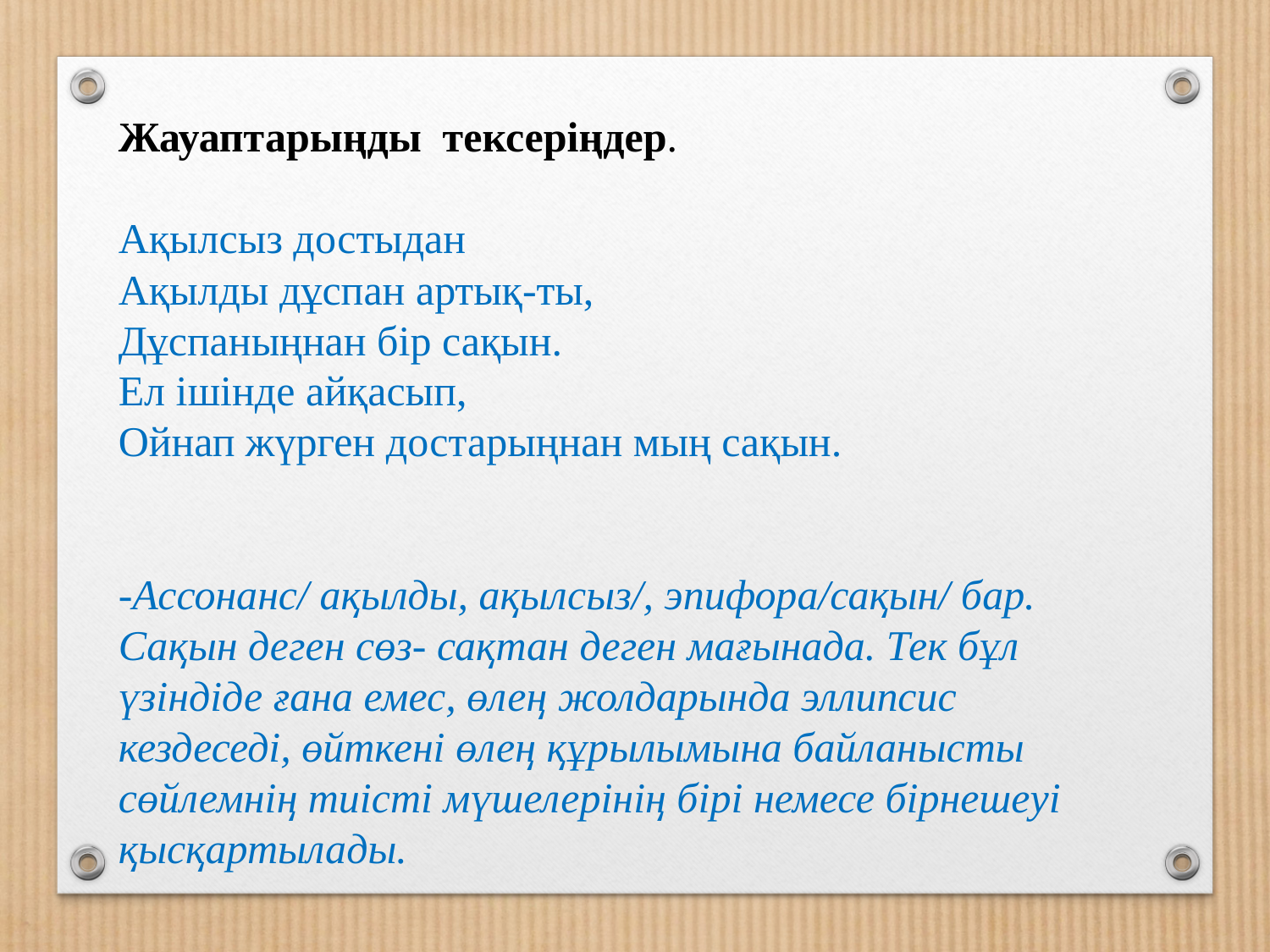

Жауаптарыңды  тексеріңдер.

Ақылсыз достыдан
Ақылды дұспан артық-ты,
Дұспаныңнан бір сақын.
Ел ішінде айқасып,
Ойнап жүрген достарыңнан мың сақын.

-Ассонанс/ ақылды, ақылсыз/, эпифора/сақын/ бар. Сақын деген сөз- сақтан деген мағынада. Тек бұл үзіндіде ғана емес, өлең жолдарында эллипсис кездеседі, өйткені өлең құрылымына байланысты сөйлемнің тиісті мүшелерінің бірі немесе бірнешеуі қысқартылады.